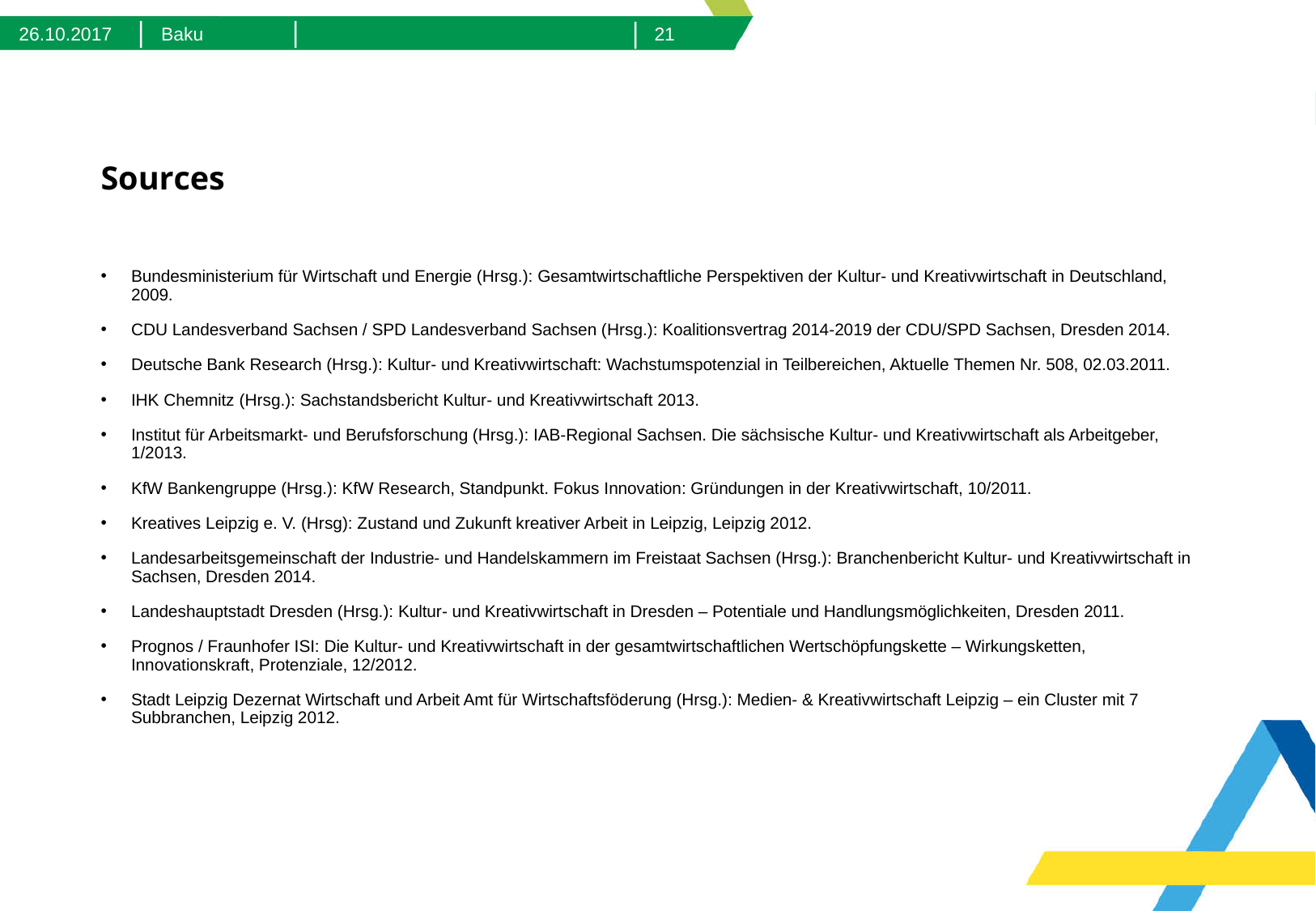

26.10.2017
21
Baku
Sources
Bundesministerium für Wirtschaft und Energie (Hrsg.): Gesamtwirtschaftliche Perspektiven der Kultur- und Kreativwirtschaft in Deutschland, 2009.
CDU Landesverband Sachsen / SPD Landesverband Sachsen (Hrsg.): Koalitionsvertrag 2014-2019 der CDU/SPD Sachsen, Dresden 2014.
Deutsche Bank Research (Hrsg.): Kultur- und Kreativwirtschaft: Wachstumspotenzial in Teilbereichen, Aktuelle Themen Nr. 508, 02.03.2011.
IHK Chemnitz (Hrsg.): Sachstandsbericht Kultur- und Kreativwirtschaft 2013.
Institut für Arbeitsmarkt- und Berufsforschung (Hrsg.): IAB-Regional Sachsen. Die sächsische Kultur- und Kreativwirtschaft als Arbeitgeber, 1/2013.
KfW Bankengruppe (Hrsg.): KfW Research, Standpunkt. Fokus Innovation: Gründungen in der Kreativwirtschaft, 10/2011.
Kreatives Leipzig e. V. (Hrsg): Zustand und Zukunft kreativer Arbeit in Leipzig, Leipzig 2012.
Landesarbeitsgemeinschaft der Industrie- und Handelskammern im Freistaat Sachsen (Hrsg.): Branchenbericht Kultur- und Kreativwirtschaft in Sachsen, Dresden 2014.
Landeshauptstadt Dresden (Hrsg.): Kultur- und Kreativwirtschaft in Dresden – Potentiale und Handlungsmöglichkeiten, Dresden 2011.
Prognos / Fraunhofer ISI: Die Kultur- und Kreativwirtschaft in der gesamtwirtschaftlichen Wertschöpfungskette – Wirkungsketten, Innovationskraft, Protenziale, 12/2012.
Stadt Leipzig Dezernat Wirtschaft und Arbeit Amt für Wirtschaftsföderung (Hrsg.): Medien- & Kreativwirtschaft Leipzig – ein Cluster mit 7 Subbranchen, Leipzig 2012.